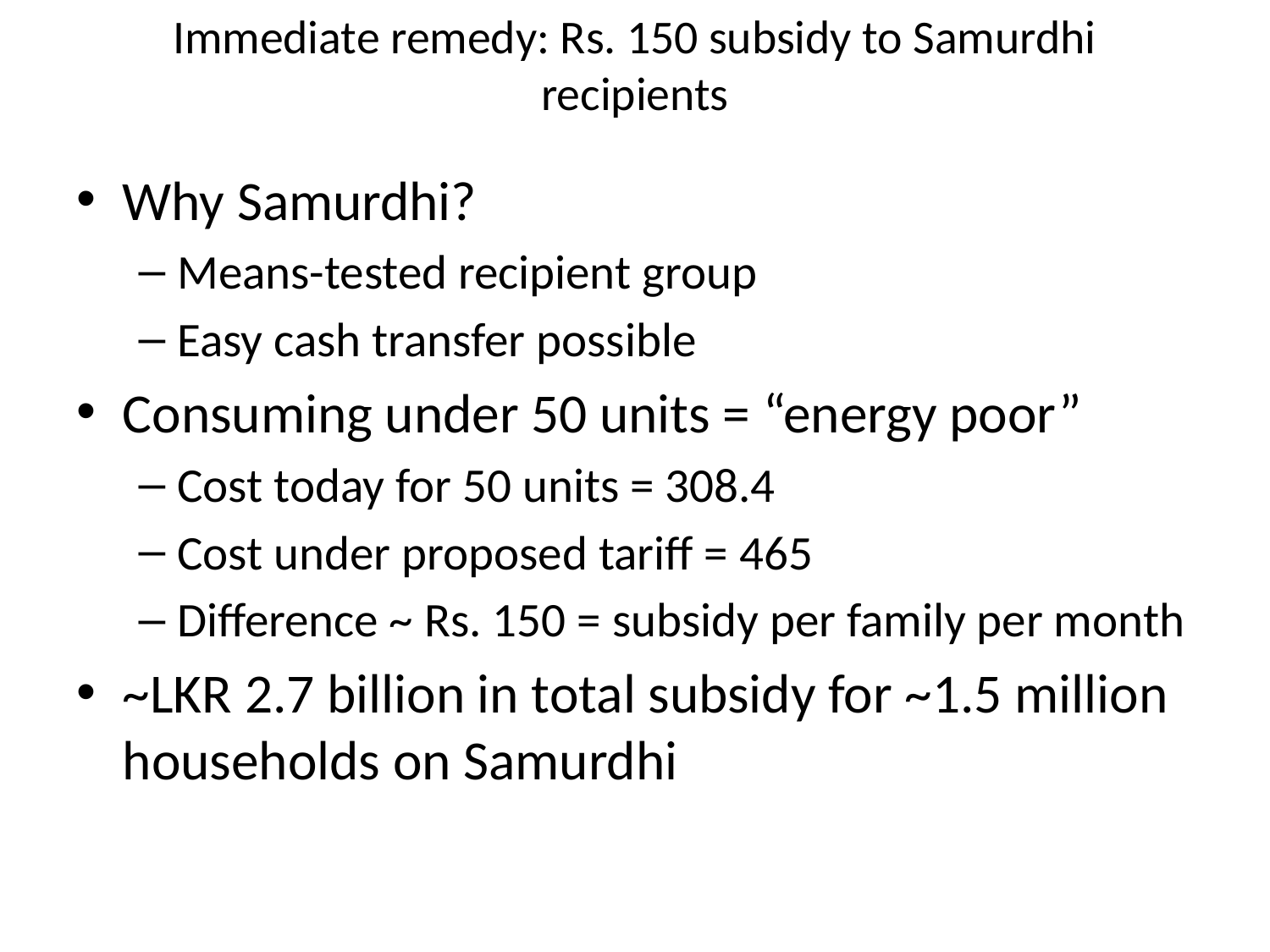

# Immediate remedy: Rs. 150 subsidy to Samurdhi recipients
Why Samurdhi?
Means-tested recipient group
Easy cash transfer possible
Consuming under 50 units = “energy poor”
Cost today for 50 units = 308.4
Cost under proposed tariff = 465
Difference ~ Rs. 150 = subsidy per family per month
~LKR 2.7 billion in total subsidy for ~1.5 million households on Samurdhi